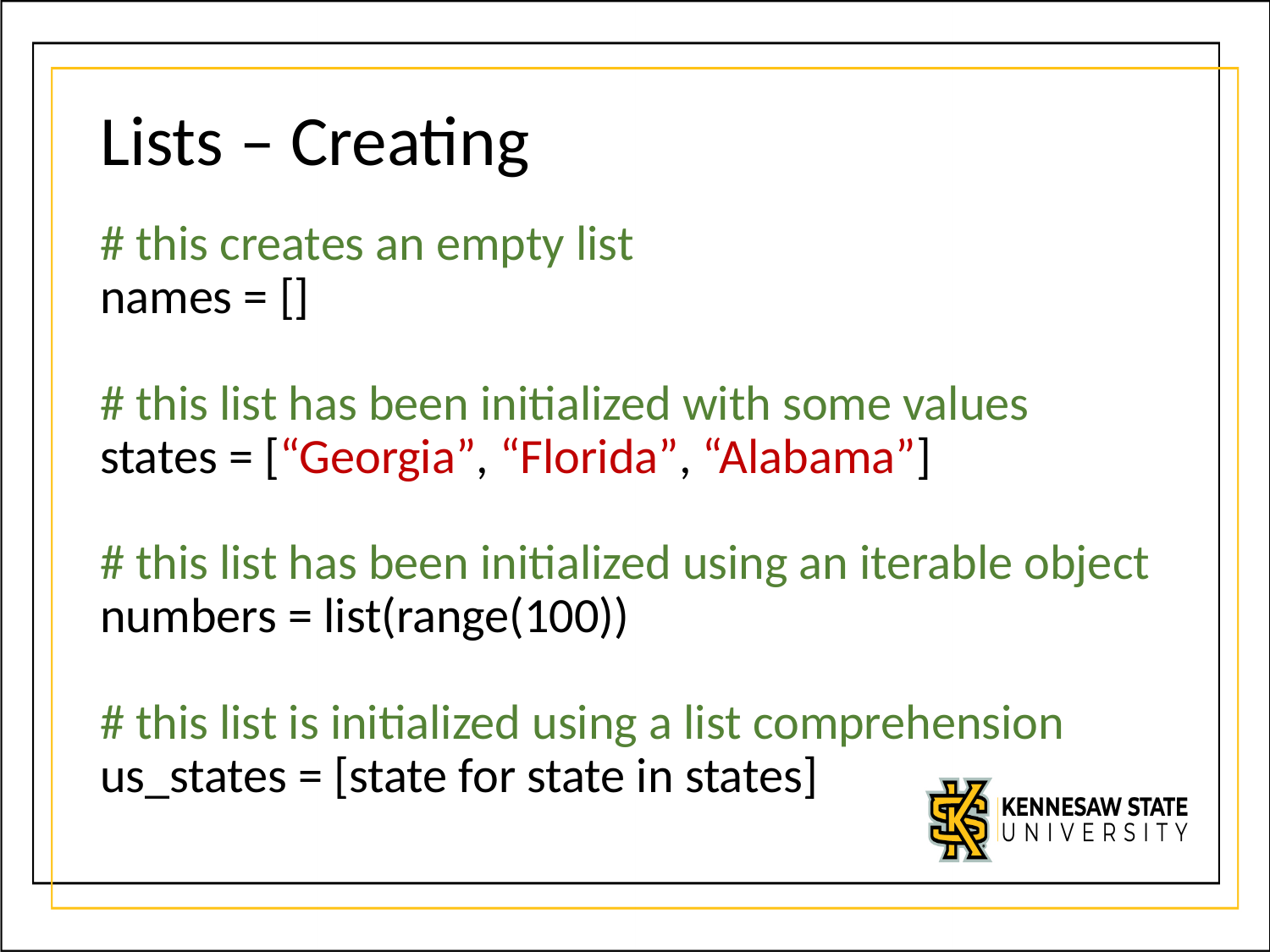

# Lists – Creating
# this creates an empty list
names = []

# this list has been initialized with some values
states = [“Georgia”, “Florida”, “Alabama”]

# this list has been initialized using an iterable object
numbers = list(range(100))

# this list is initialized using a list comprehension
us_states = [state for state in states]